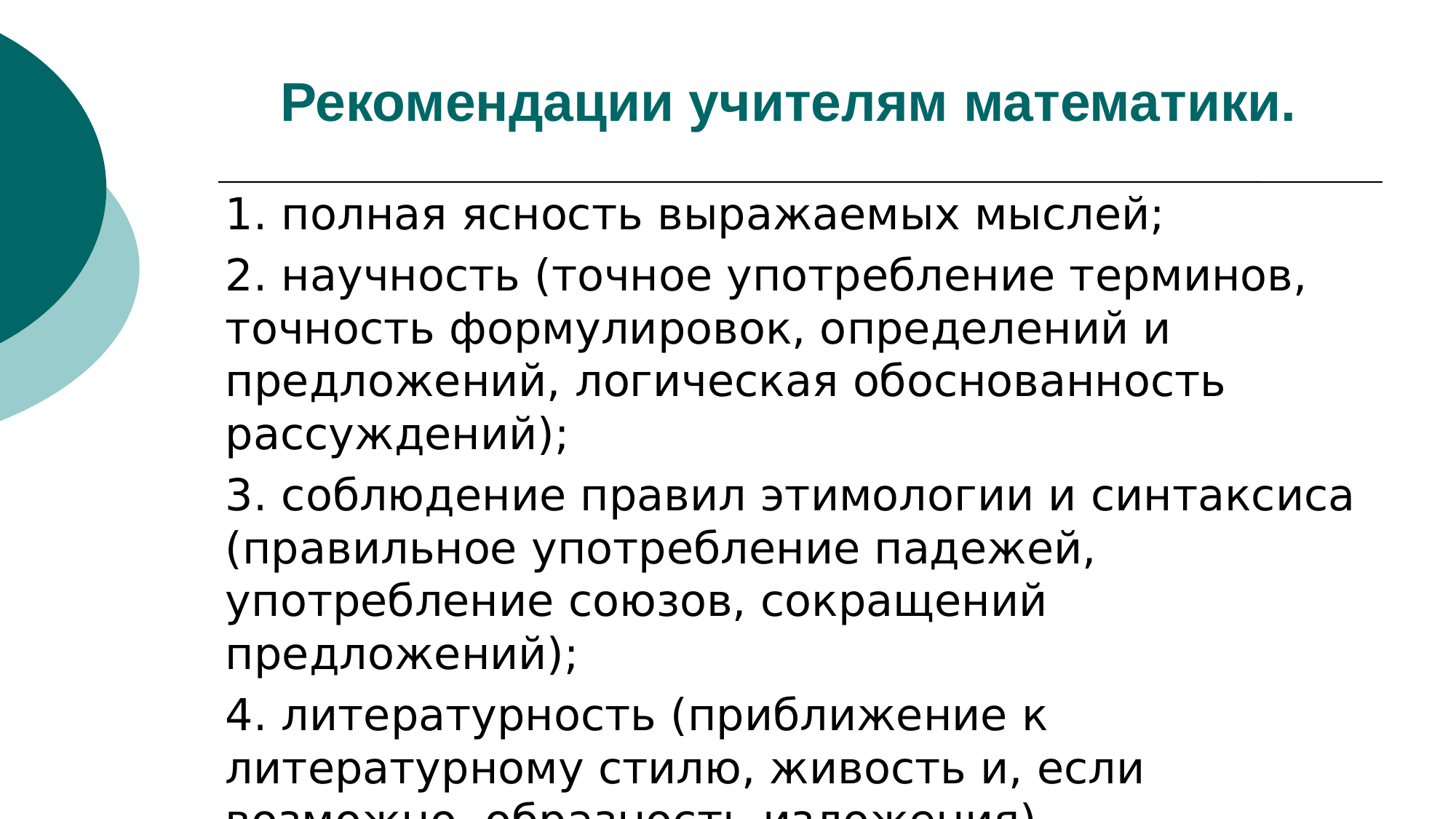

Рекомендации учителям математики.
1. полная ясность выражаемых мыслей;
2. научность (точное употребление терминов, точность формулировок, определений и предложений, логическая обоснованность рассуждений);
3. соблюдение правил этимологии и синтаксиса (правильное употребление падежей, употребление союзов, сокращений предложений);
4. литературность (приближение к литературному стилю, живость и, если возможно, образность изложения)